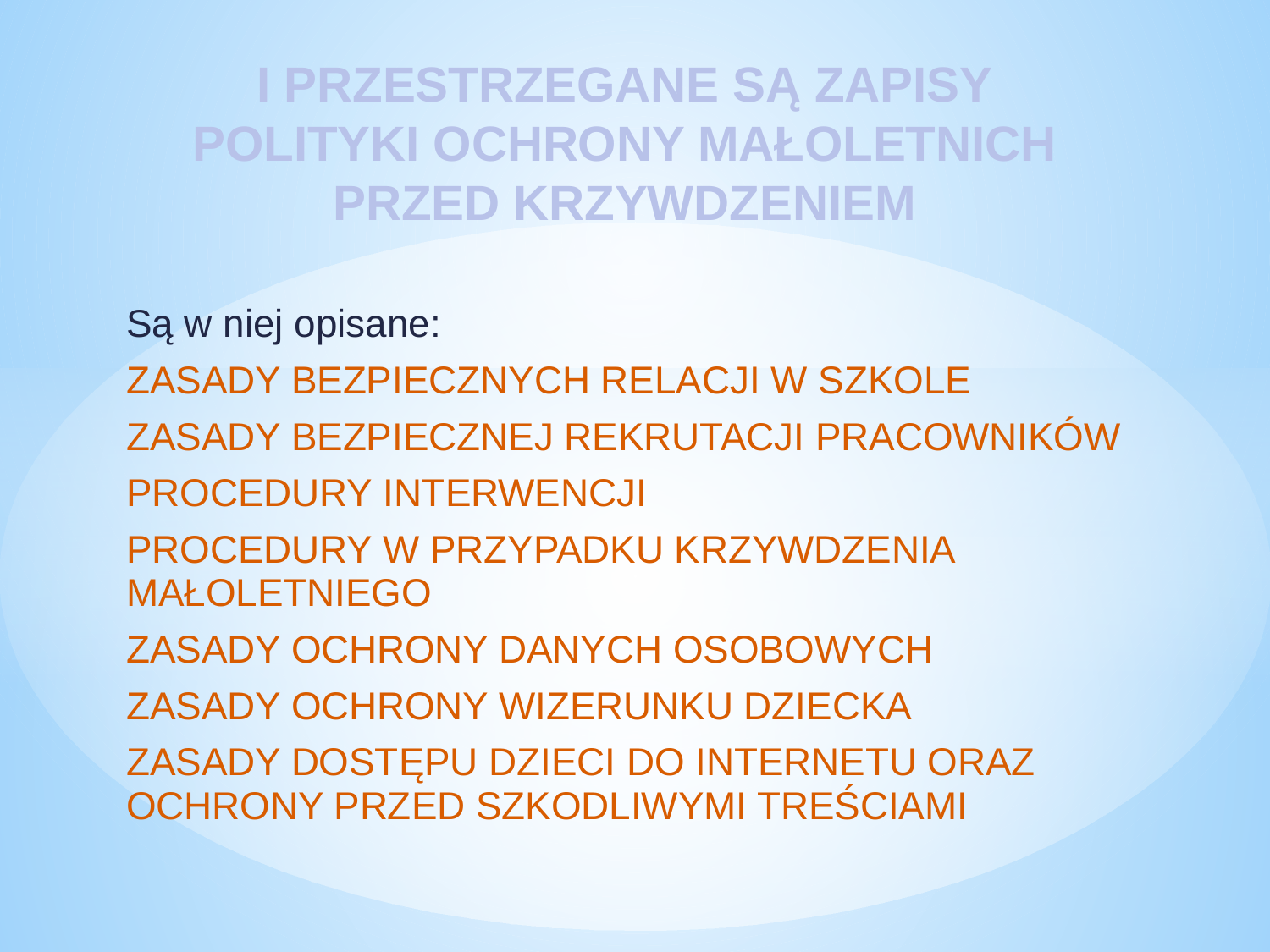

# I PRZESTRZEGANE SĄ ZAPISY POLITYKI OCHRONY MAŁOLETNICH PRZED KRZYWDZENIEM
Są w niej opisane:
ZASADY BEZPIECZNYCH RELACJI W SZKOLE
ZASADY BEZPIECZNEJ REKRUTACJI PRACOWNIKÓW
PROCEDURY INTERWENCJI
PROCEDURY W PRZYPADKU KRZYWDZENIA MAŁOLETNIEGO
ZASADY OCHRONY DANYCH OSOBOWYCH
ZASADY OCHRONY WIZERUNKU DZIECKA
ZASADY DOSTĘPU DZIECI DO INTERNETU ORAZ OCHRONY PRZED SZKODLIWYMI TREŚCIAMI